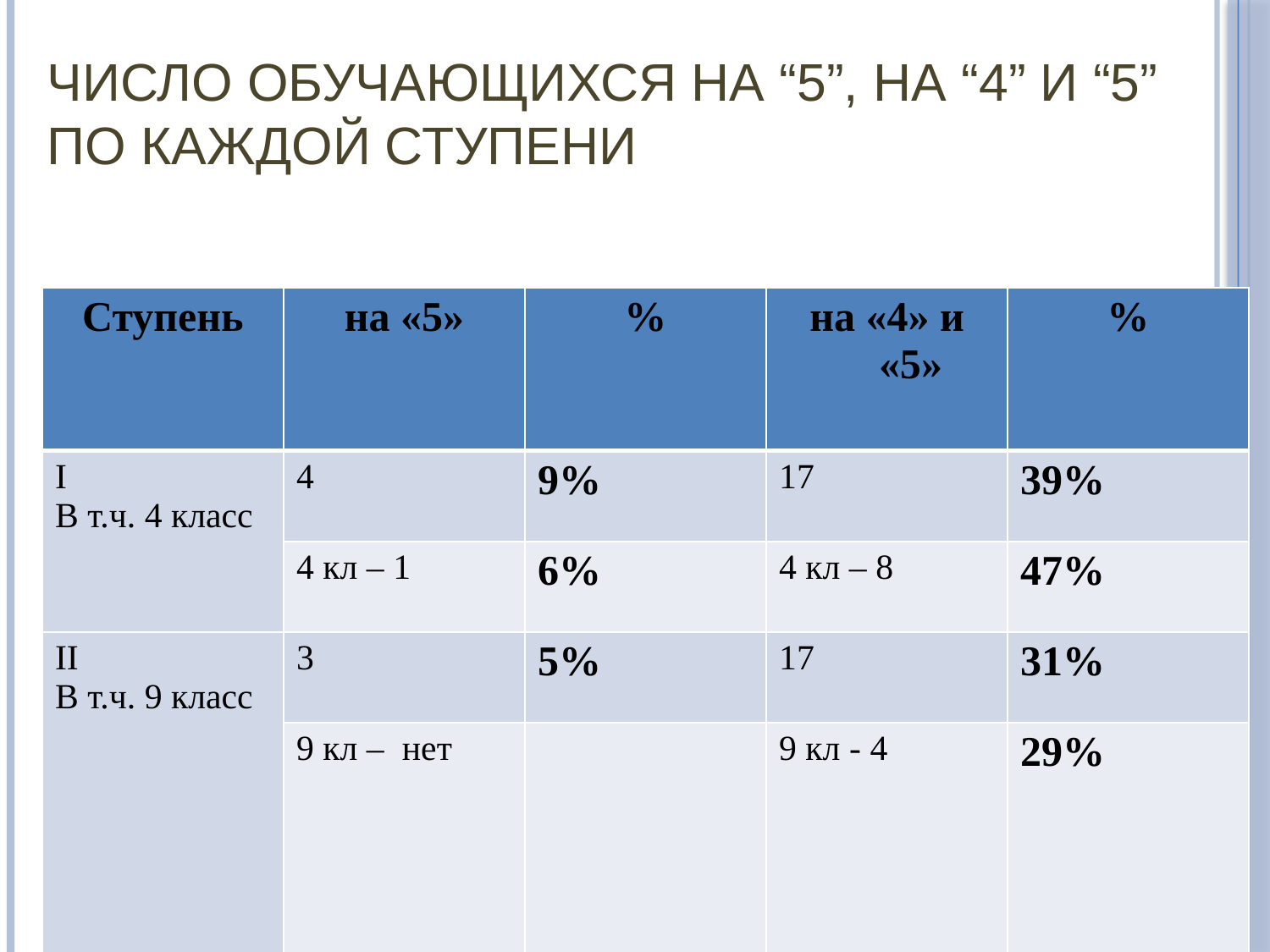

# Число обучающихся на “5”, на “4” и “5” по каждой ступени
| Ступень | на «5» | % | на «4» и «5» | % |
| --- | --- | --- | --- | --- |
| I В т.ч. 4 класс | 4 | 9% | 17 | 39% |
|  | 4 кл – 1 | 6% | 4 кл – 8 | 47% |
| II В т.ч. 9 класс | 3 | 5% | 17 | 31% |
|  | 9 кл – нет |  | 9 кл - 4 | 29% |